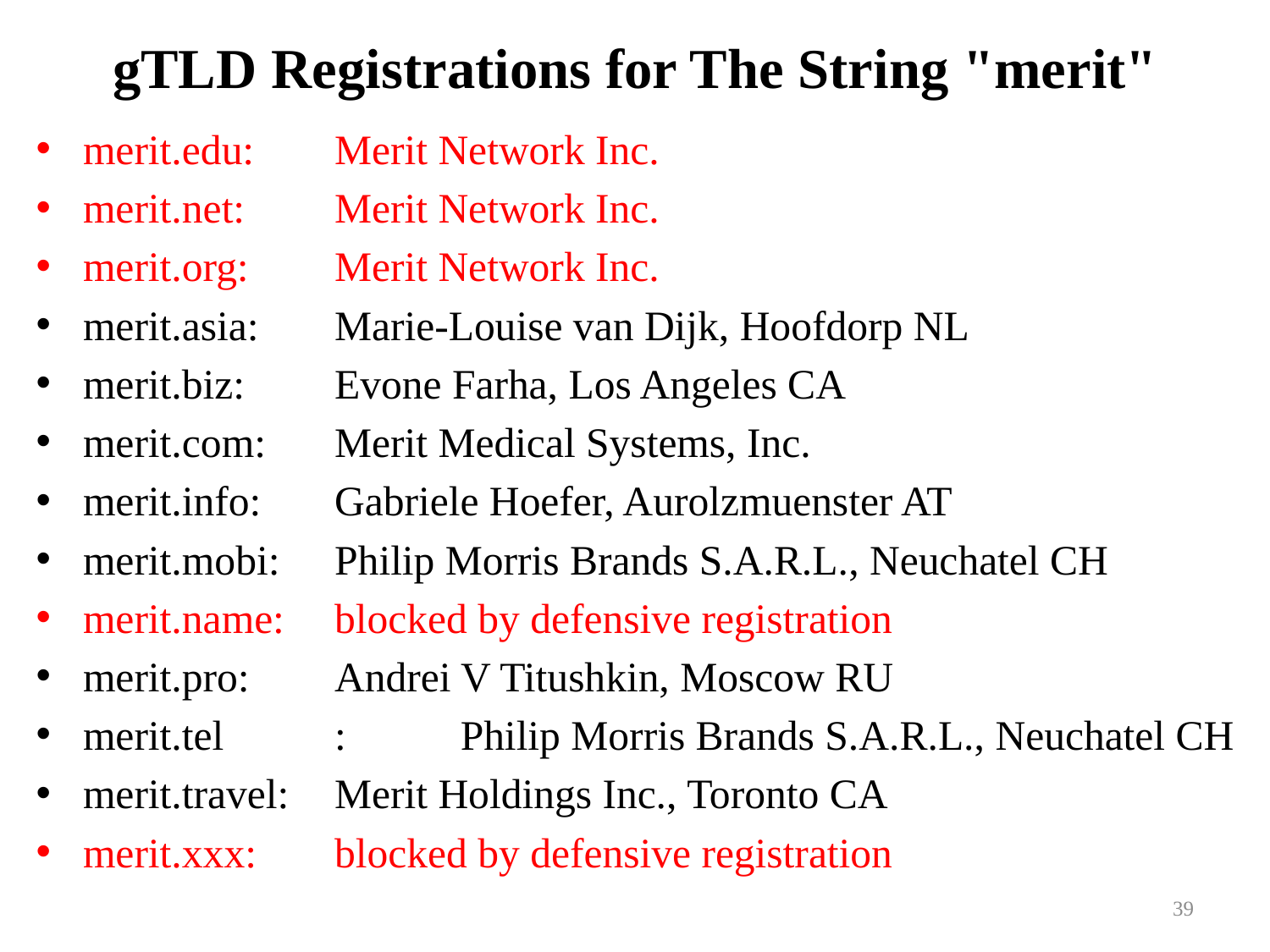

# gTLD Registrations for The String "merit"
merit.edu:		Merit Network Inc.
merit.net: 		Merit Network Inc.
merit.org:		Merit Network Inc.
merit.asia:		Marie-Louise van Dijk, Hoofdorp NL
merit.biz:		Evone Farha, Los Angeles CA
merit.com:		Merit Medical Systems, Inc.
merit.info:		Gabriele Hoefer, Aurolzmuenster AT
merit.mobi:		Philip Morris Brands S.A.R.L., Neuchatel CH
merit.name:		blocked by defensive registration
merit.pro:		Andrei V Titushkin, Moscow RU
merit.tel	:		Philip Morris Brands S.A.R.L., Neuchatel CH
merit.travel:	Merit Holdings Inc., Toronto CA
merit.xxx:		blocked by defensive registration
39